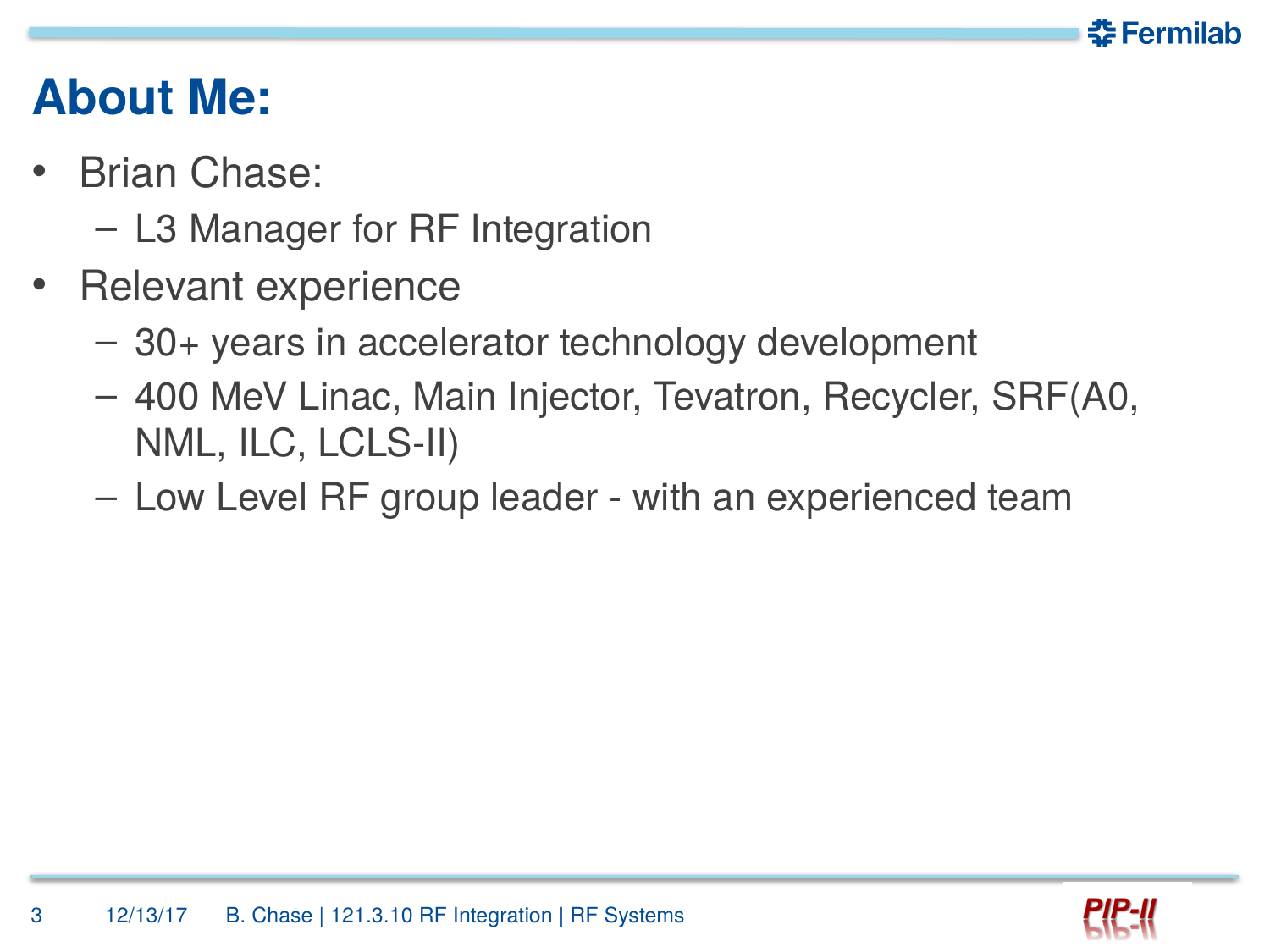

# About Me:
Brian Chase:
L3 Manager for RF Integration
Relevant experience
30+ years in accelerator technology development
400 MeV Linac, Main Injector, Tevatron, Recycler, SRF(A0, NML, ILC, LCLS-II)
Low Level RF group leader - with an experienced team

3
12/13/17
B. Chase | 121.3.10 RF Integration | RF Systems